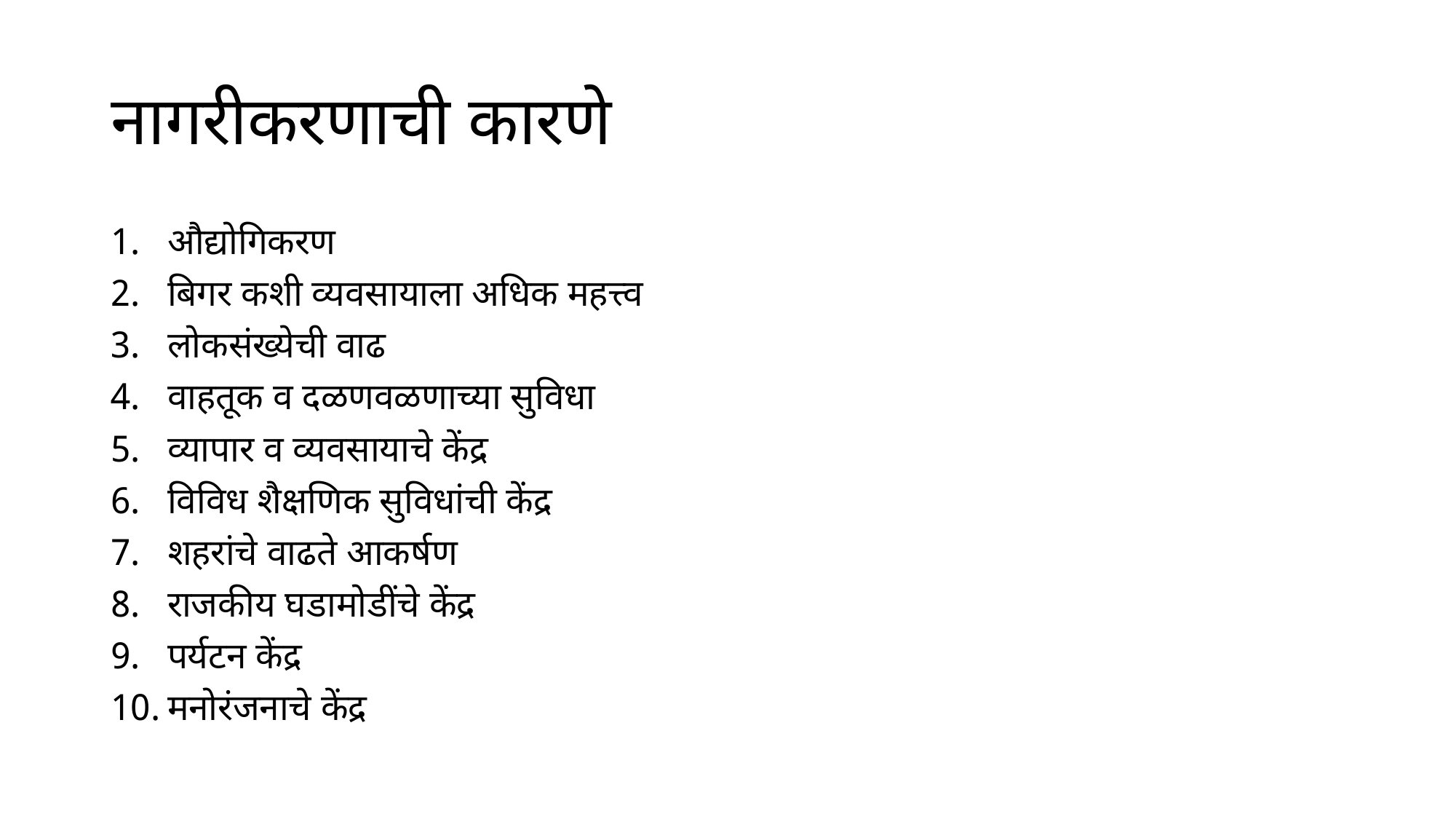

# नागरीकरणाची कारणे
औद्योगिकरण
बिगर कशी व्यवसायाला अधिक महत्त्व
लोकसंख्येची वाढ
वाहतूक व दळणवळणाच्या सुविधा
व्यापार व व्यवसायाचे केंद्र
विविध शैक्षणिक सुविधांची केंद्र
शहरांचे वाढते आकर्षण
राजकीय घडामोडींचे केंद्र
पर्यटन केंद्र
मनोरंजनाचे केंद्र